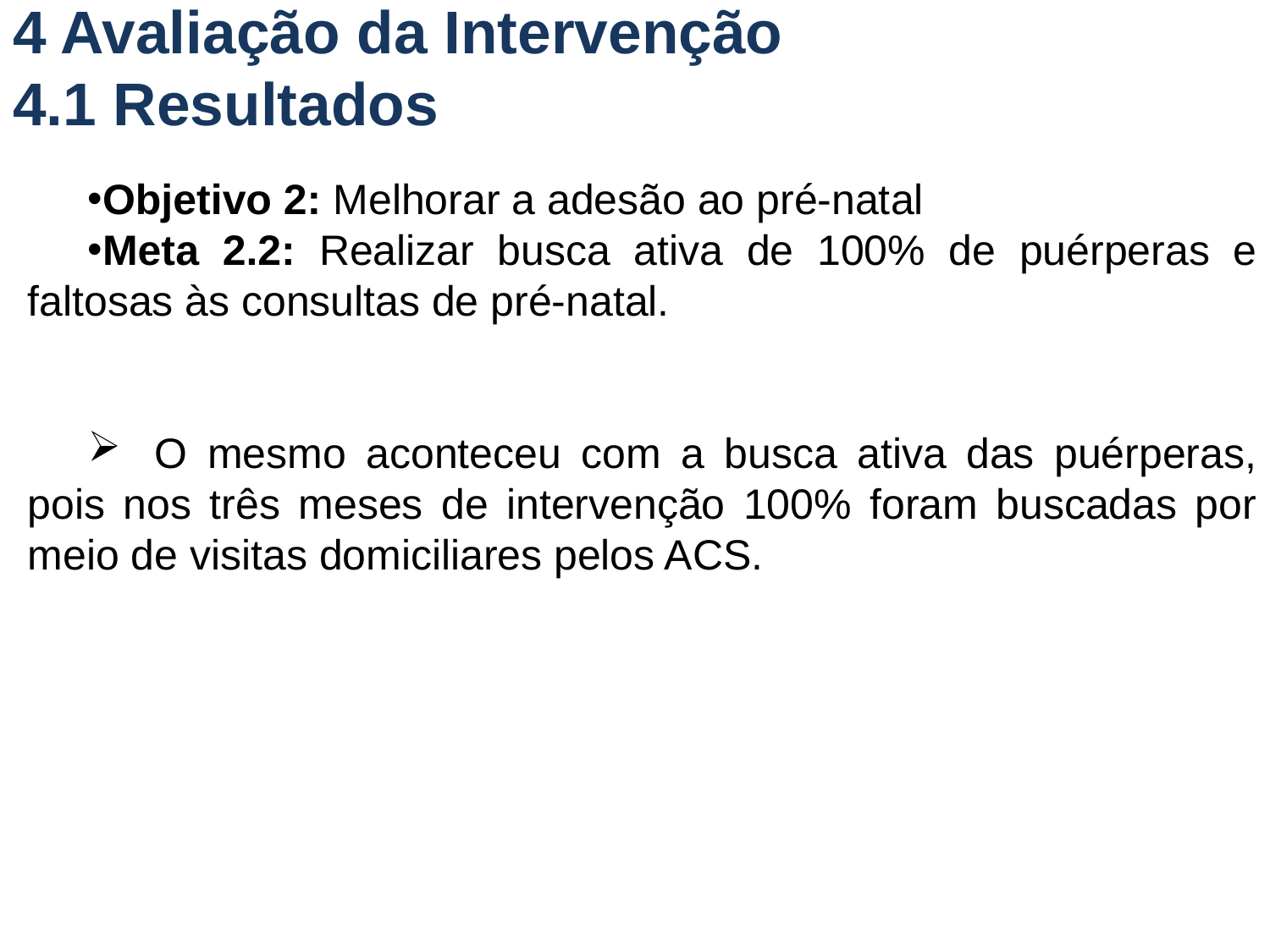

# 4 Avaliação da Intervenção 4.1 Resultados
Objetivo 2: Melhorar a adesão ao pré-natal
Meta 2.2: Realizar busca ativa de 100% de puérperas e faltosas às consultas de pré-natal.

	O mesmo aconteceu com a busca ativa das puérperas, pois nos três meses de intervenção 100% foram buscadas por meio de visitas domiciliares pelos ACS.